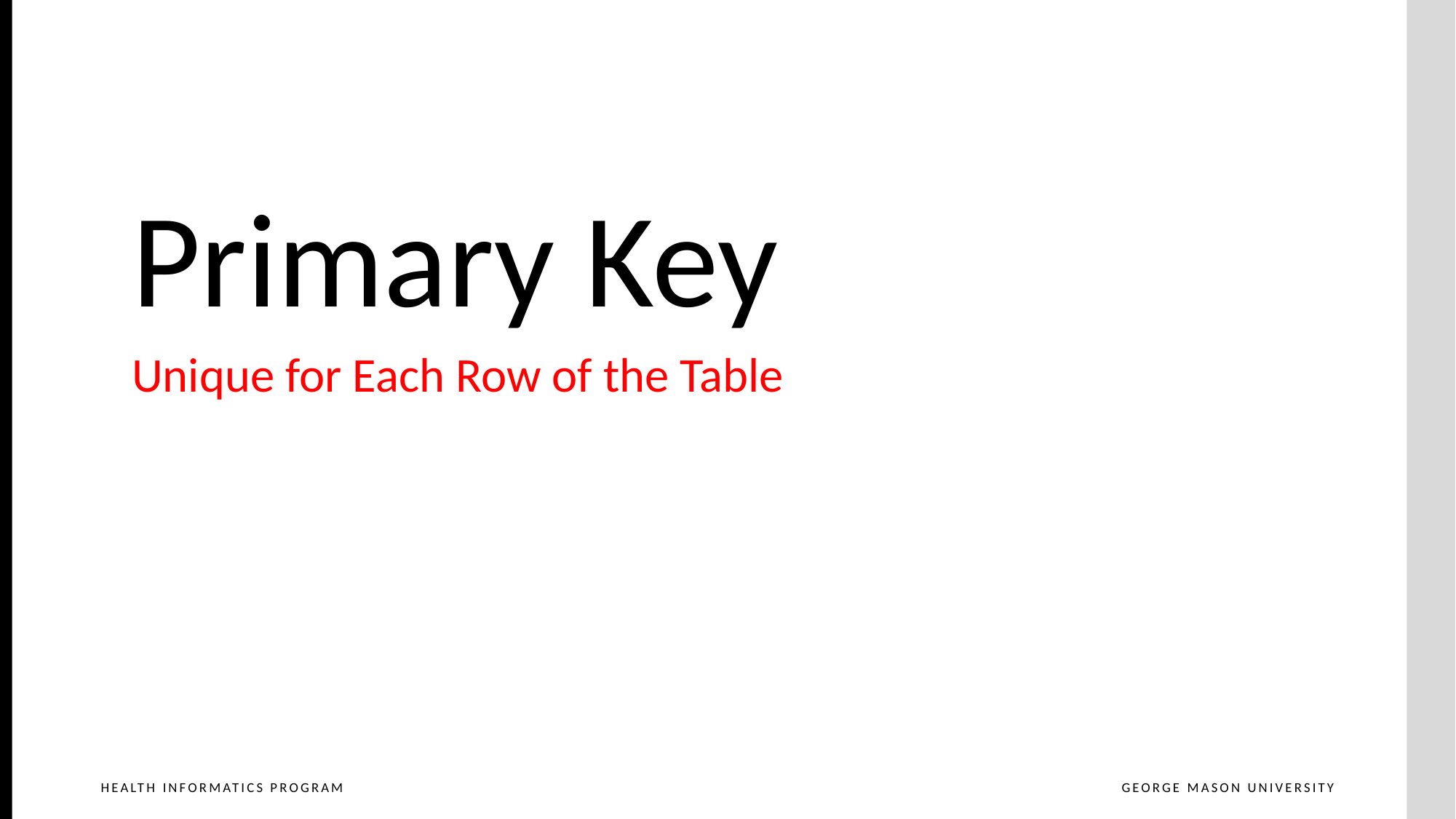

# PK
Primary Key
Unique for Each Row of the Table